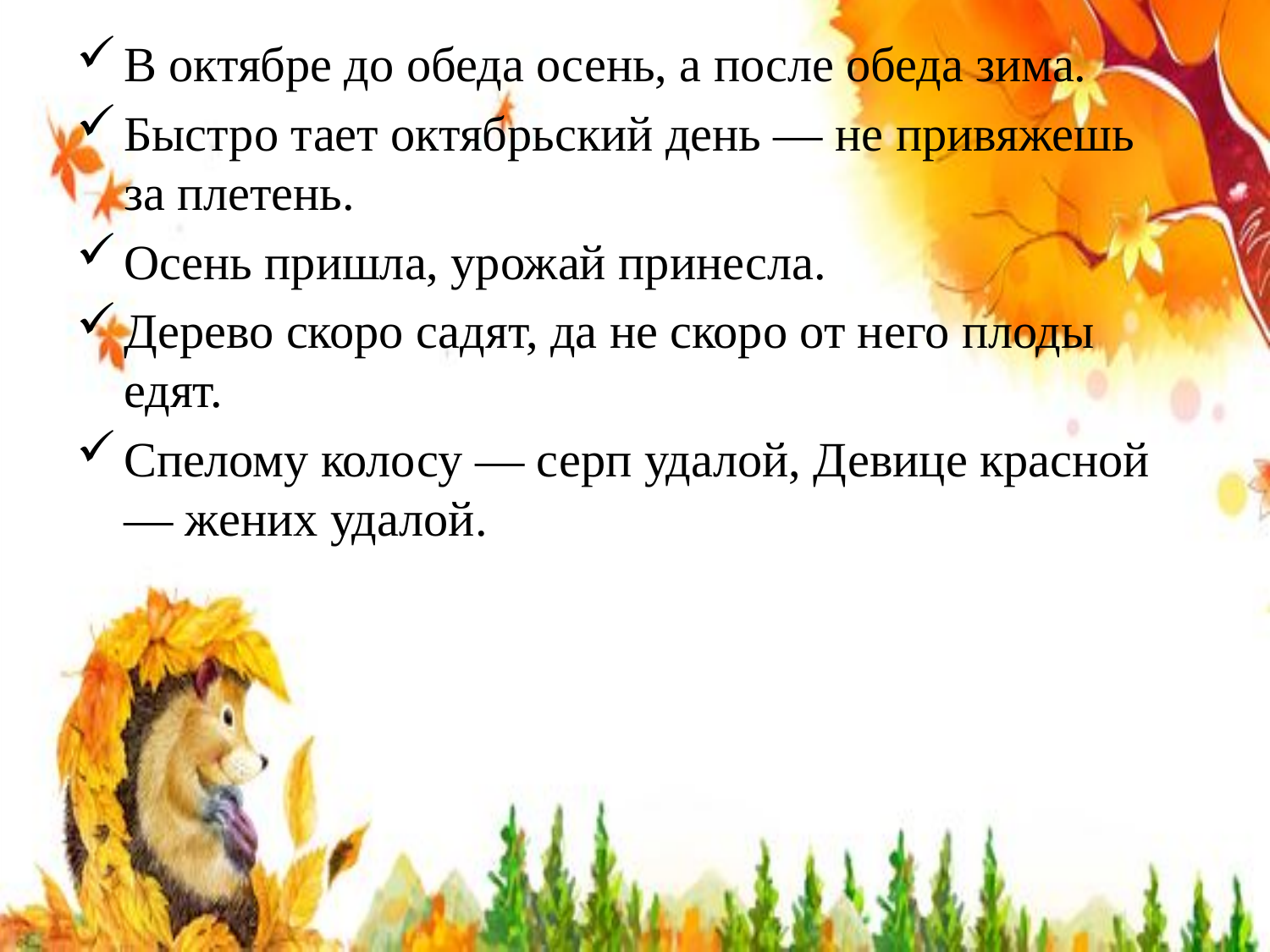

В октябре до обеда осень, а после обеда зима.
Быстро тает октябрьский день — не привяжешь за плетень.
Осень пришла, урожай принесла.
Дерево скоро садят, да не скоро от него плоды едят.
Спелому колосу — серп удалой, Девице красной — жених удалой.